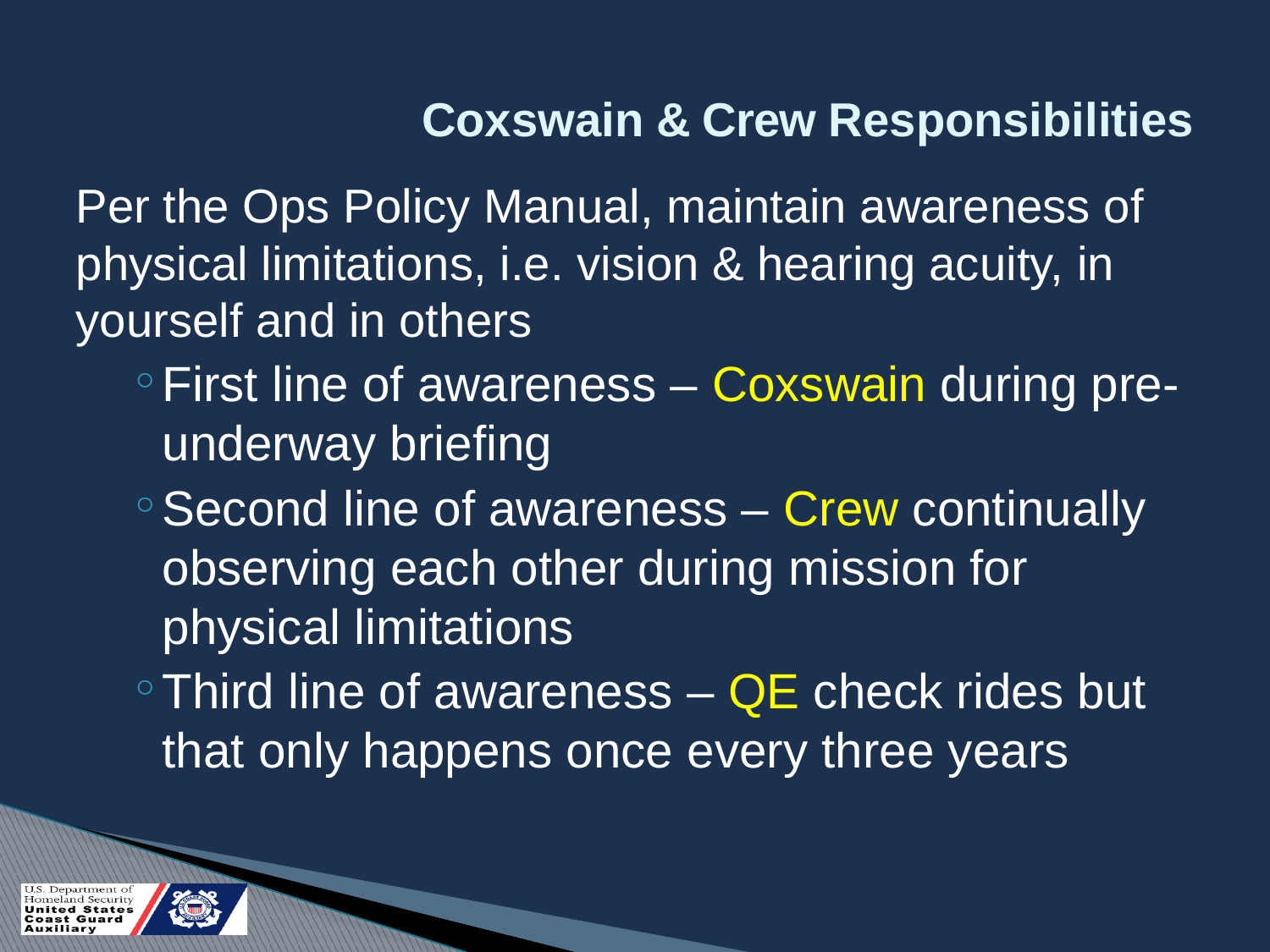

# Coxswain & Crew Responsibilities
Per the Ops Policy Manual, maintain awareness of physical limitations, i.e. vision & hearing acuity, in yourself and in others
First line of awareness – Coxswain during pre-underway briefing
Second line of awareness – Crew continually observing each other during mission for physical limitations
Third line of awareness – QE check rides but that only happens once every three years
33